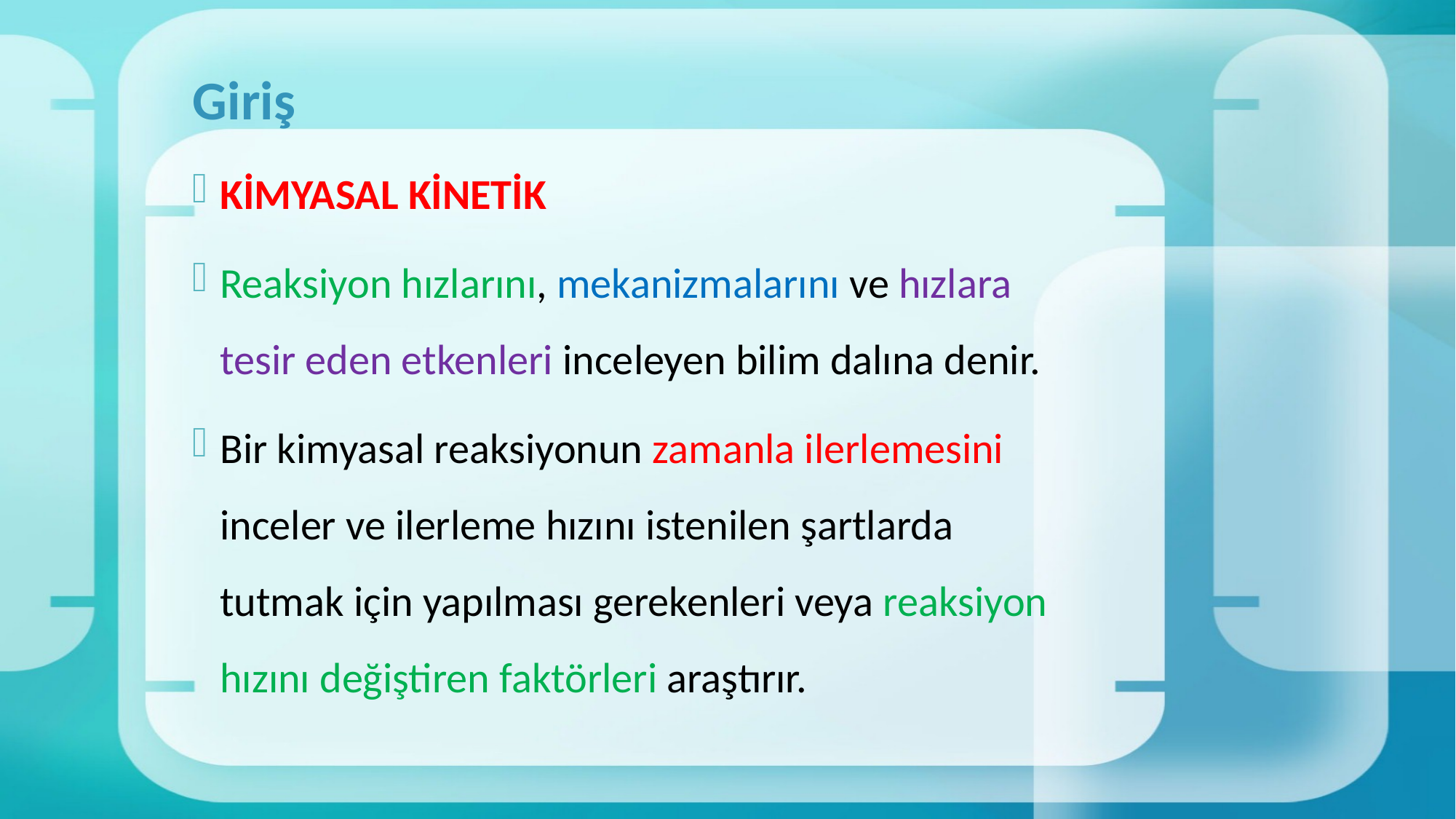

# Giriş
KİMYASAL KİNETİK
Reaksiyon hızlarını, mekanizmalarını ve hızlara tesir eden etkenleri inceleyen bilim dalına denir.
Bir kimyasal reaksiyonun zamanla ilerlemesini inceler ve ilerleme hızını istenilen şartlarda tutmak için yapılması gerekenleri veya reaksiyon hızını değiştiren faktörleri araştırır.